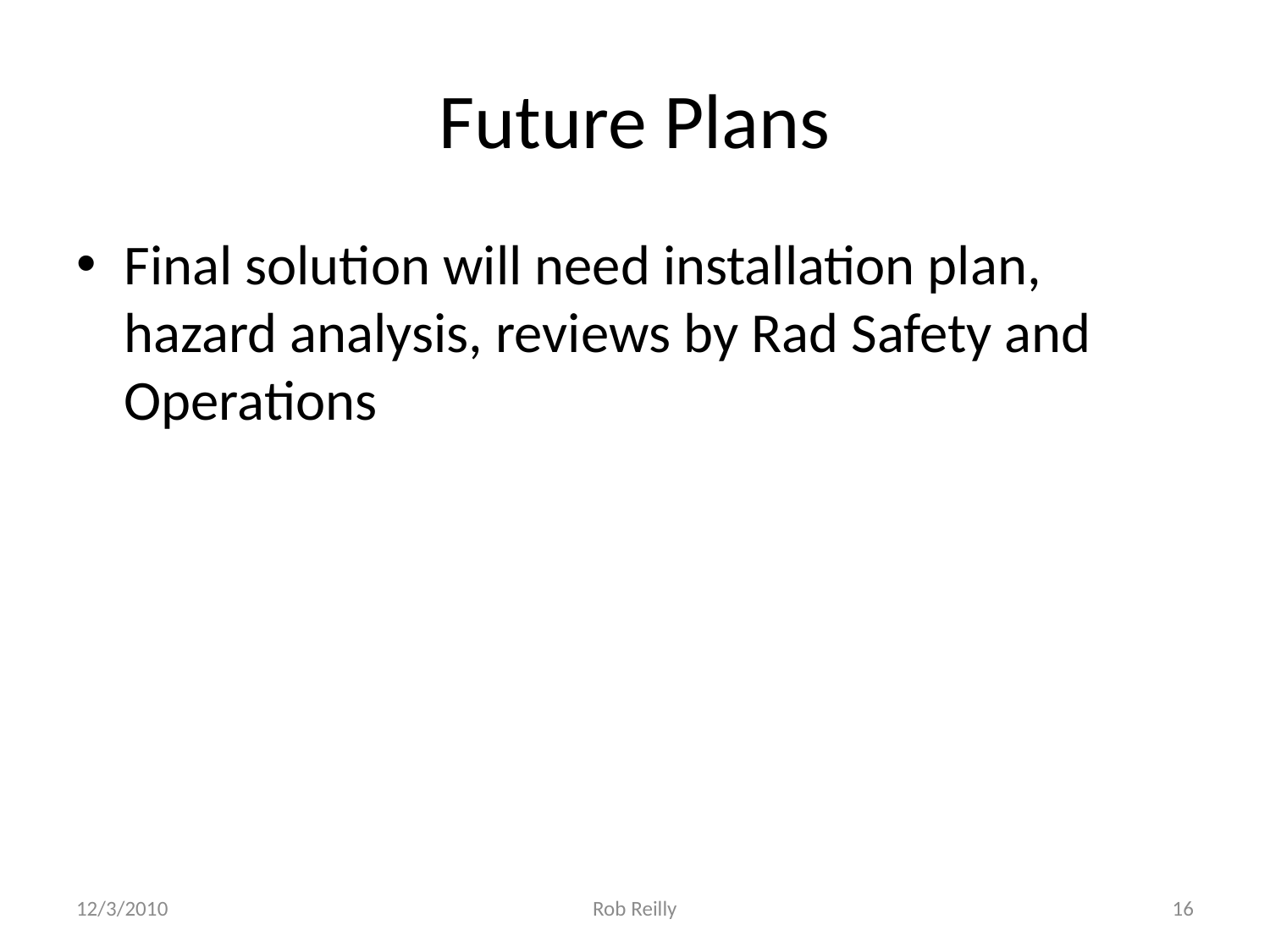

# Future Plans
Final solution will need installation plan, hazard analysis, reviews by Rad Safety and Operations
12/3/2010
Rob Reilly
16